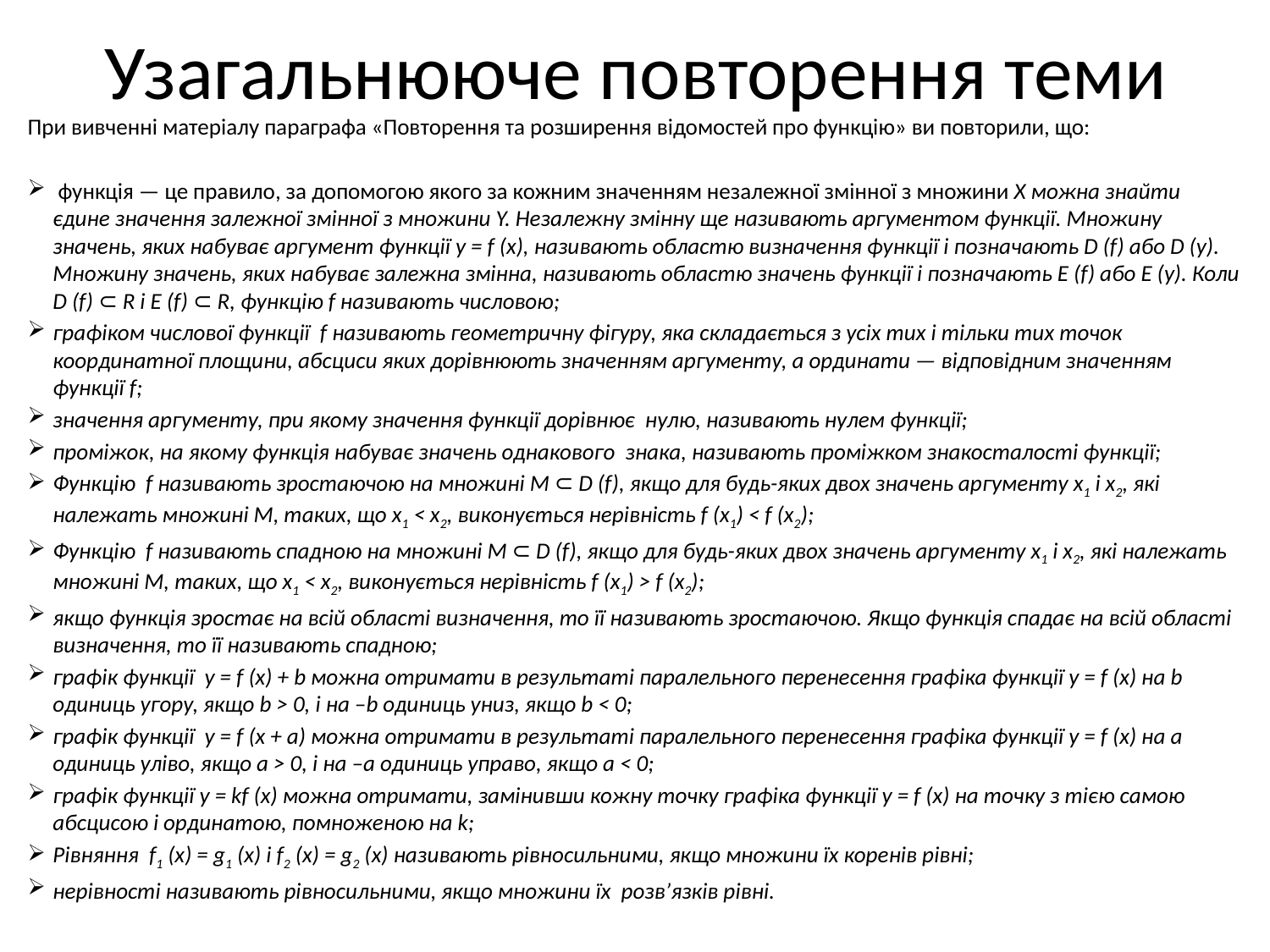

# Узагальнююче повторення теми
При вивченні матеріалу параграфа «Повторення та розширення відомостей про функцію» ви повторили, що:

 функція — це правило, за допомогою якого за кожним значенням незалежної змінної з множини X можна знайти єдине значення залежної змінної з множини Y. Незалежну змінну ще називають аргументом функції. Множину значень, яких набуває аргумент функції y = f (x), називають областю визначення функції і позначають D (f) або D (y). Множину значень, яких набуває залежна змінна, називають областю значень функції і позначають E (f) або E (y). Коли D (f) ⊂ R і E (f) ⊂ R, функцію f називають числовою;
графіком числової функції  f називають геометричну фігуру, яка складається з усіх тих і тільки тих точок координатної площини, абсциси яких дорівнюють значенням аргументу, а ординати — відповідним значенням функції f;
значення аргументу, при якому значення функції дорівнює  нулю, називають нулем функції;
проміжок, на якому функція набуває значень однакового  знака, називають проміжком знакосталості функції;
Функцію  f називають зростаючою на множині M ⊂ D (f), якщо для будь-яких двох значень аргументу x1 і x2, які належать множині M, таких, що x1 < x2, виконується нерівність f (x1) < f (x2);
Функцію  f називають спадною на множині M ⊂ D (f), якщо для будь-яких двох значень аргументу x1 і x2, які належать множині M, таких, що x1 < x2, виконується нерівність f (x1) > f (x2);
якщо функція зростає на всій області визначення, то її називають зростаючою. Якщо функція спадає на всій області визначення, то її називають спадною;
графік функції  y = f (x) + b можна отримати в результаті паралельного перенесення графіка функції y = f (x) на b одиниць угору, якщо b > 0, і на –b одиниць униз, якщо b < 0;
графік функції  y = f (x + a) можна отримати в результаті паралельного перенесення графіка функції y = f (x) на a одиниць уліво, якщо a > 0, і на –a одиниць управо, якщо a < 0;
графік функції y = kf (x) можна отримати, замінивши кожну точку графіка функції y = f (x) на точку з тією самою абсцисою і ординатою, помноженою на k;
Рівняння  f1 (x) = g1 (x) і f2 (x) = g2 (x) називають рівносильними, якщо множини їх коренів рівні;
нерівності називають рівносильними, якщо множини їх  розв’язків рівні.